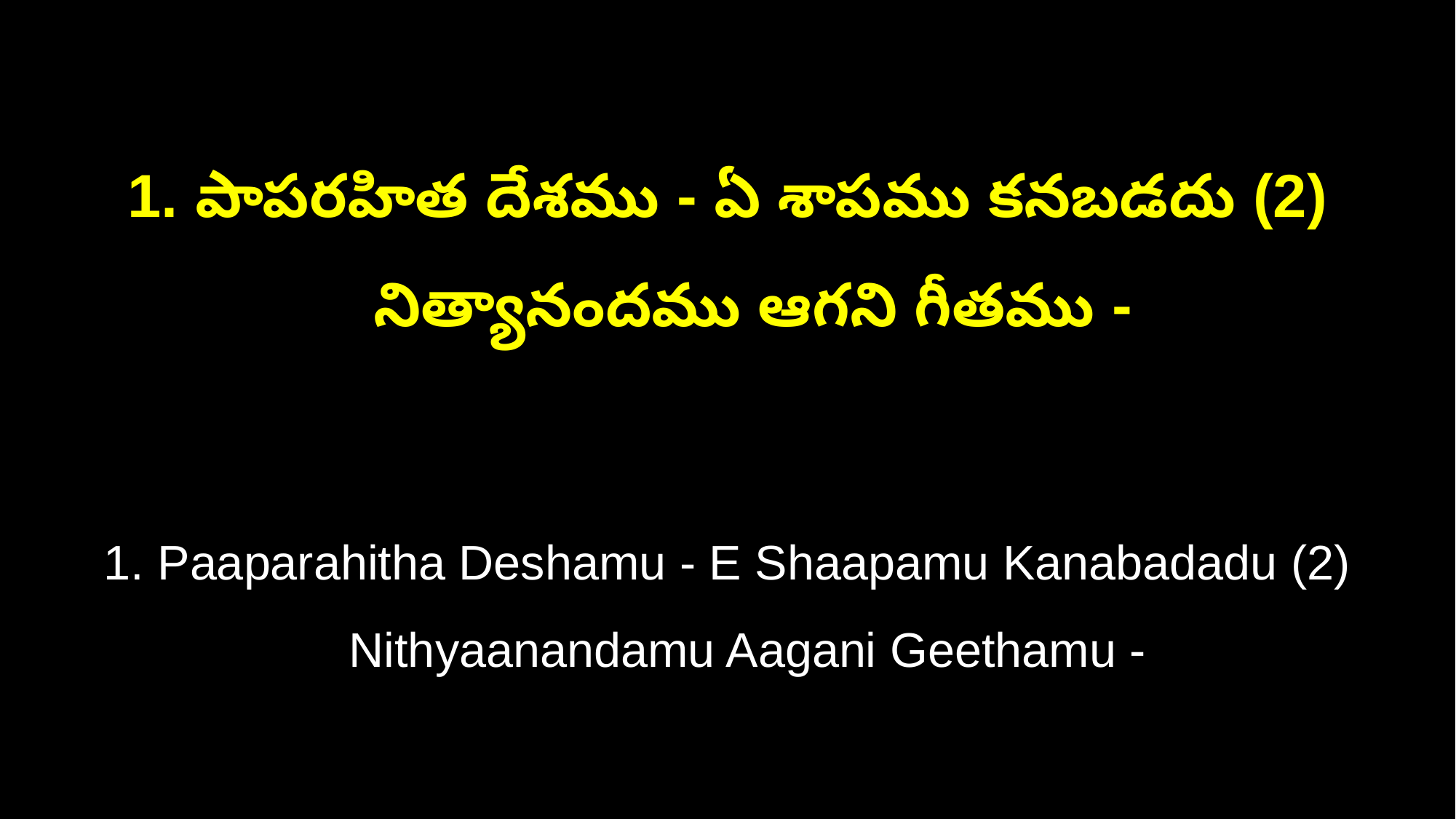

1. పాపరహిత దేశము - ఏ శాపము కనబడదు (2)
   నిత్యానందము ఆగని గీతము -
1. Paaparahitha Deshamu - E Shaapamu Kanabadadu (2)
   Nithyaanandamu Aagani Geethamu -